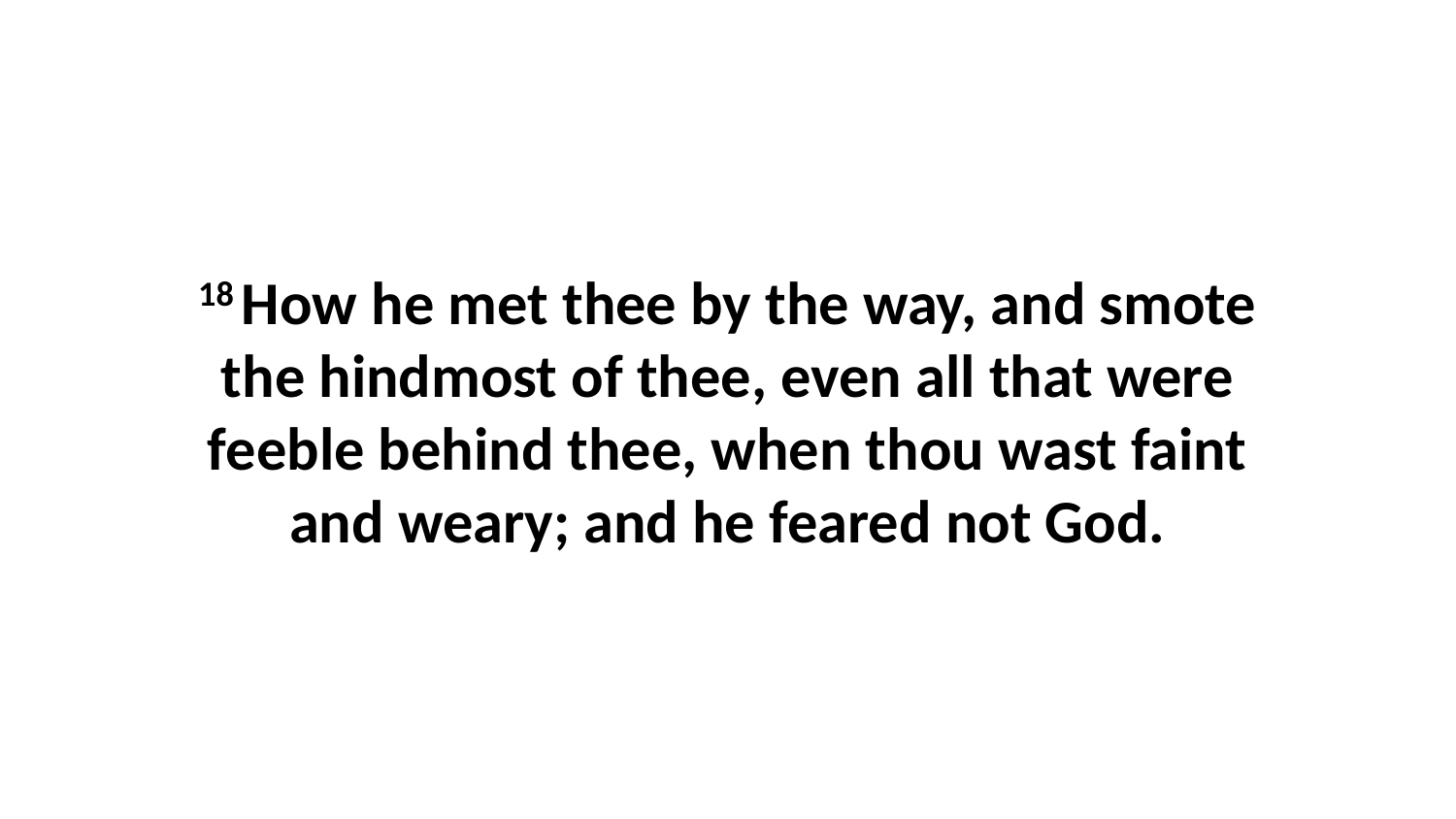

18 How he met thee by the way, and smote the hindmost of thee, even all that were feeble behind thee, when thou wast faint and weary; and he feared not God.